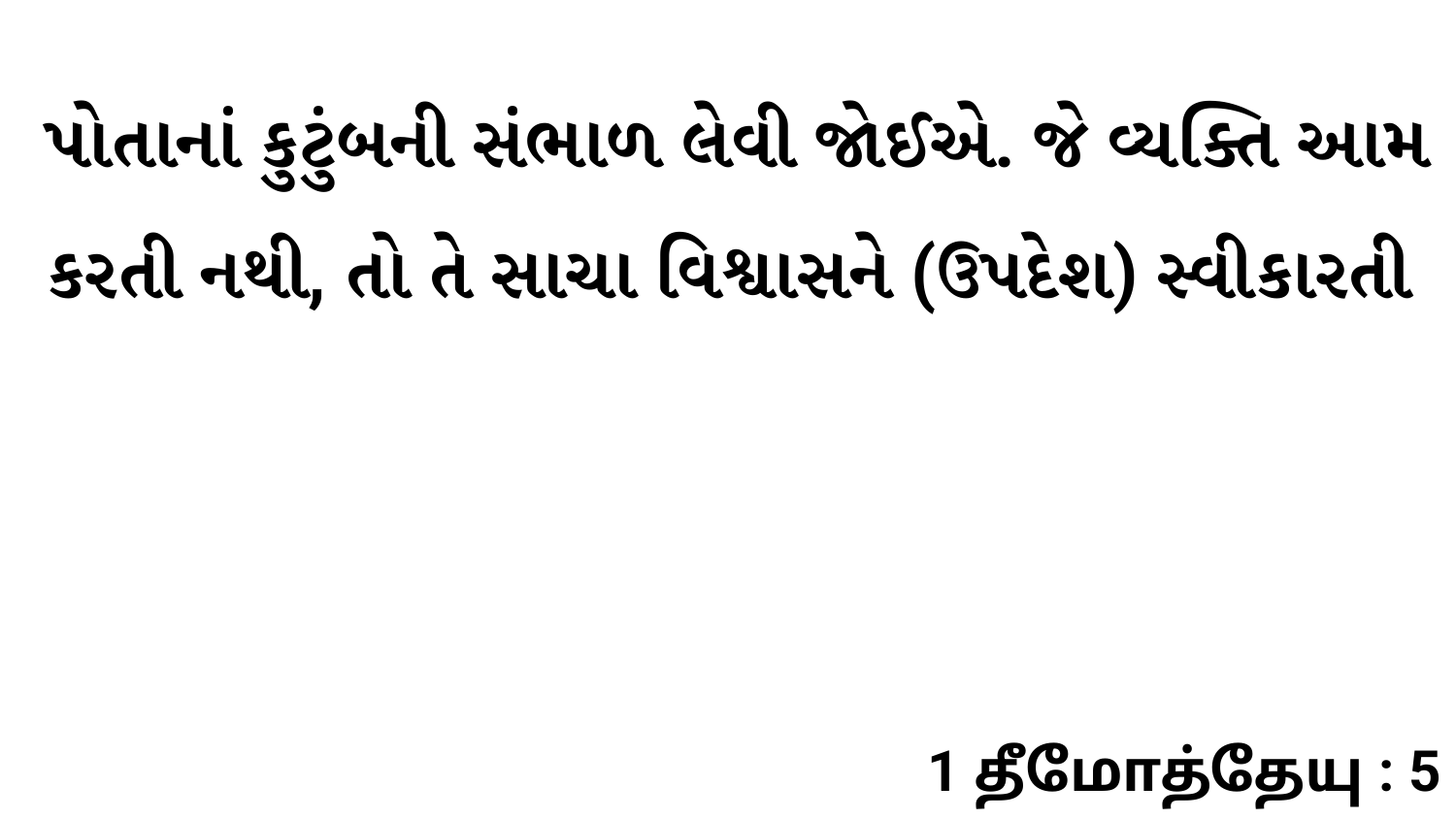

પોતાનાં કુટુંબની સંભાળ લેવી જોઈએ. જે વ્યક્તિ આમ કરતી નથી, તો તે સાચા વિશ્વાસને (ઉપદેશ) સ્વીકારતી
1 தீமோத்தேயு : 5